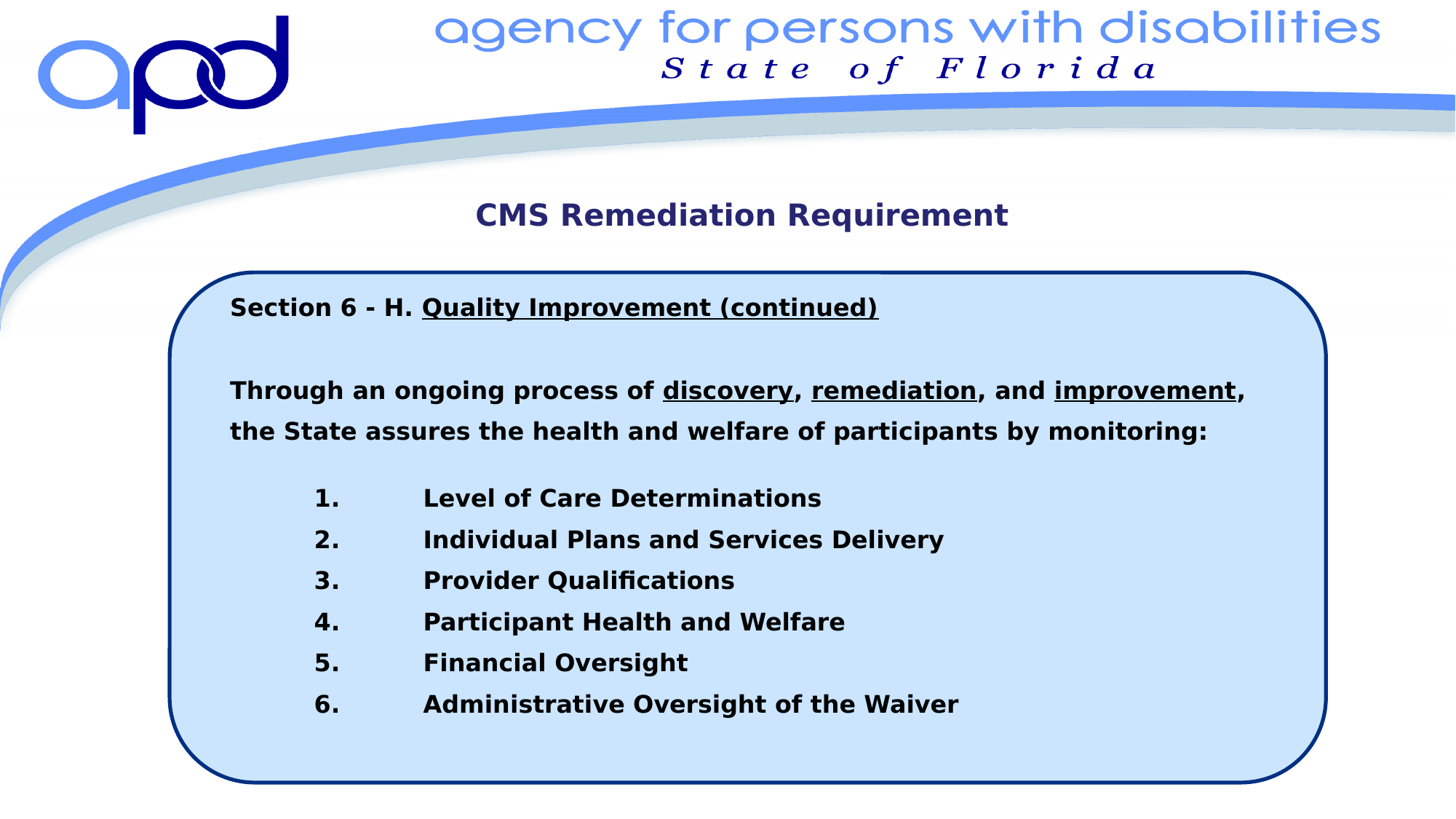

# CMS Remediation Requirement

	   Section 6 - H. Quality Improvement (continued)

	   Through an ongoing process of discovery, remediation, and improvement,
	   the State assures the health and welfare of participants by monitoring:

		1.	Level of Care Determinations
		2.	Individual Plans and Services Delivery
		3.	Provider Qualifications
		4.	Participant Health and Welfare
		5.	Financial Oversight
		6.	Administrative Oversight of the Waiver